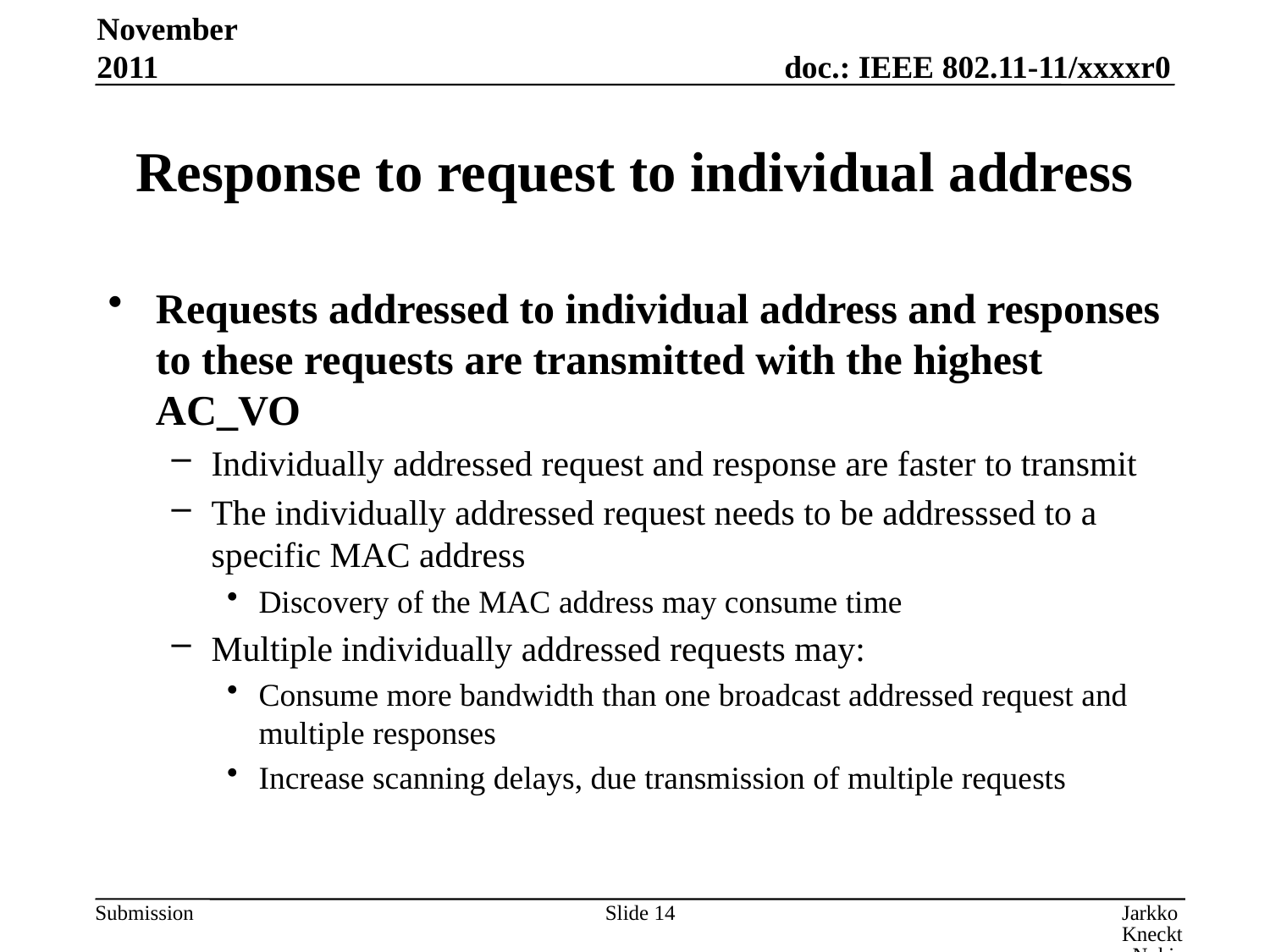

November 2011
# Response to request to individual address
Requests addressed to individual address and responses to these requests are transmitted with the highest AC_VO
Individually addressed request and response are faster to transmit
The individually addressed request needs to be addresssed to a specific MAC address
Discovery of the MAC address may consume time
Multiple individually addressed requests may:
Consume more bandwidth than one broadcast addressed request and multiple responses
Increase scanning delays, due transmission of multiple requests
Slide 14
Jarkko Kneckt, Nokia